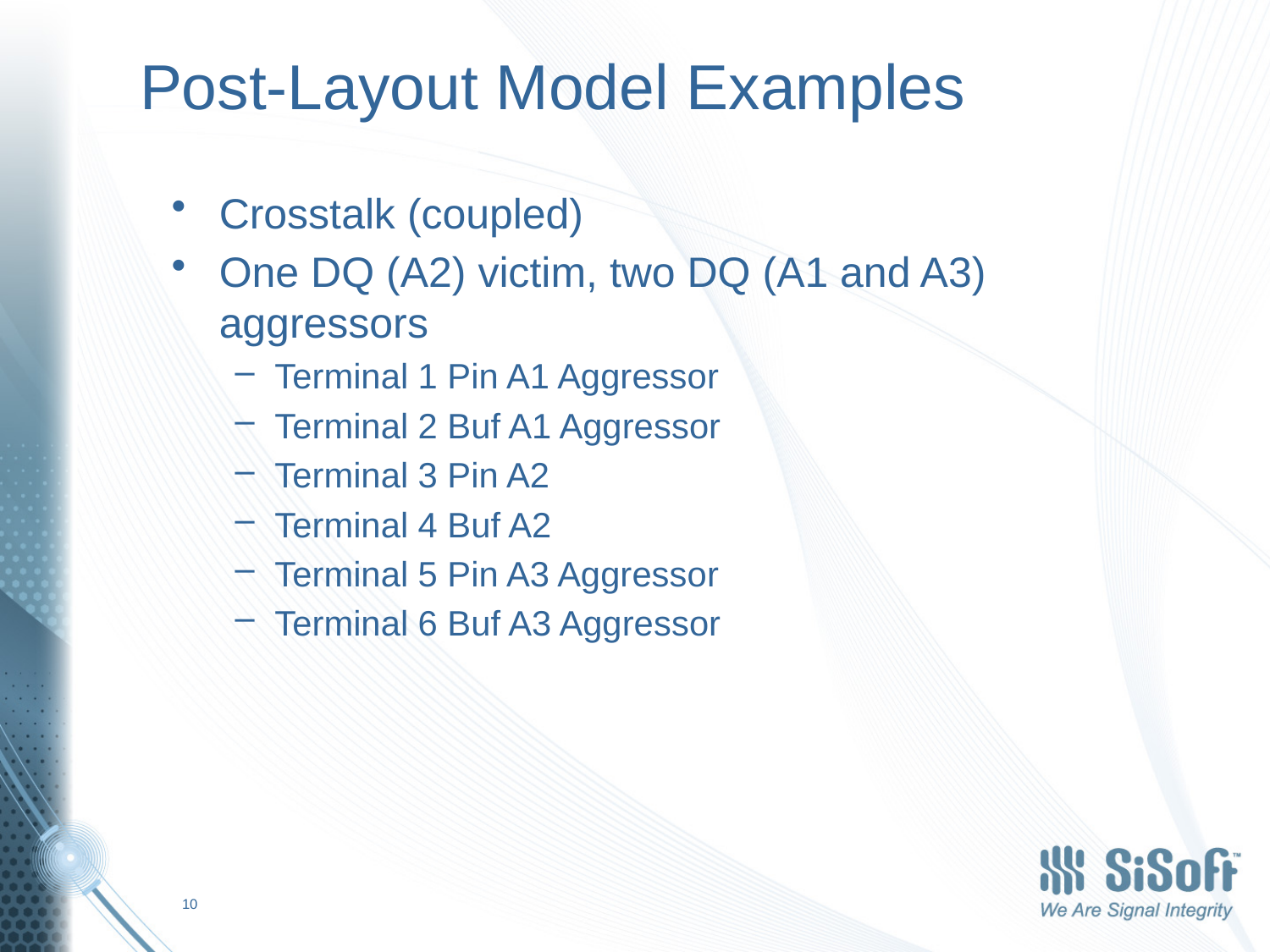

# Post-Layout Model Examples
Crosstalk (coupled)
One DQ (A2) victim, two DQ (A1 and A3) aggressors
Terminal 1 Pin A1 Aggressor
Terminal 2 Buf A1 Aggressor
Terminal 3 Pin A2
Terminal 4 Buf A2
Terminal 5 Pin A3 Aggressor
Terminal 6 Buf A3 Aggressor

10